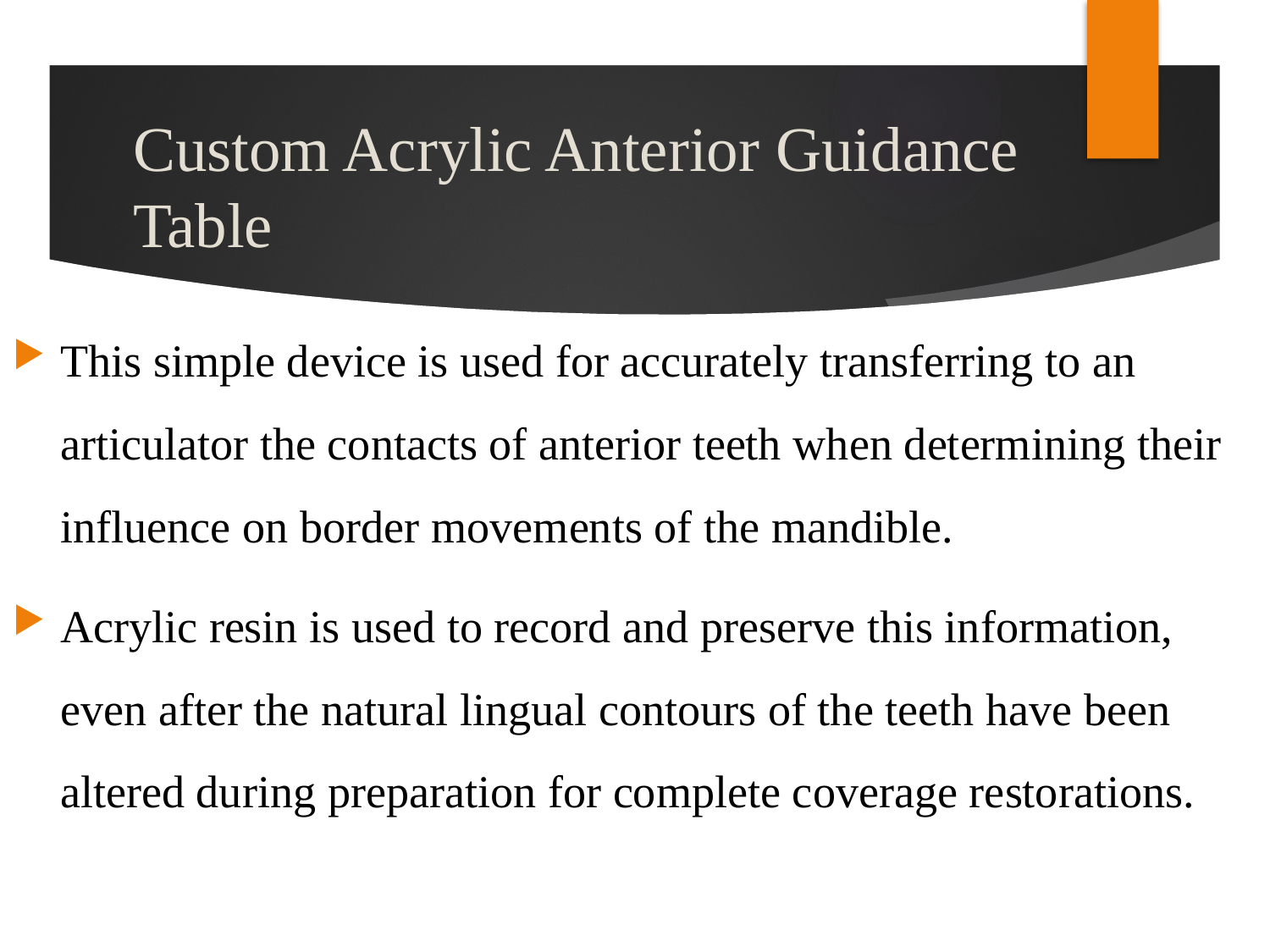

# Custom Acrylic Anterior Guidance Table
This simple device is used for accurately transferring to an articulator the contacts of anterior teeth when determining their influence on border movements of the mandible.
Acrylic resin is used to record and preserve this information, even after the natural lingual contours of the teeth have been altered during preparation for complete coverage restorations.